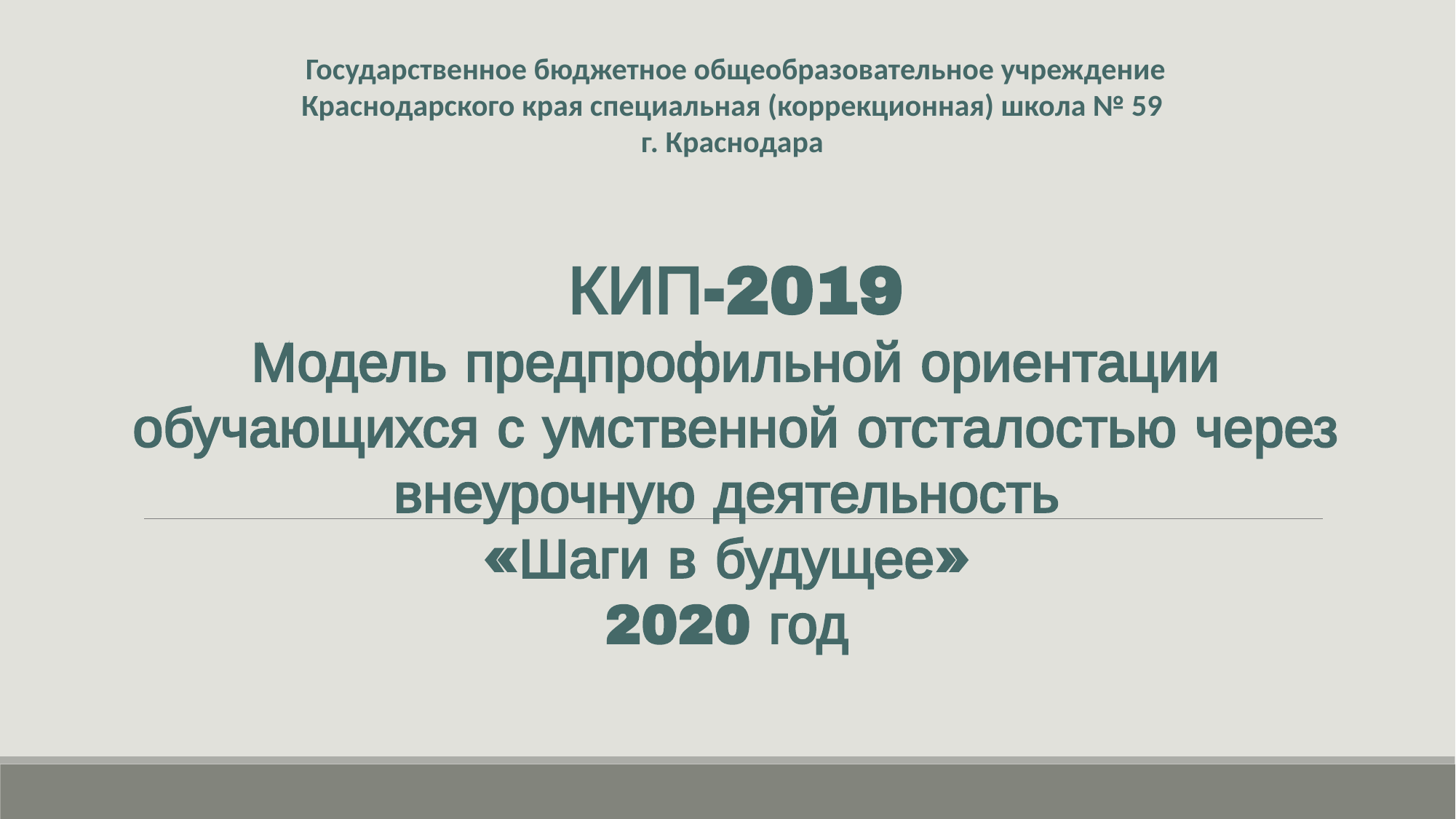

Государственное бюджетное общеобразовательное учреждение Краснодарского края специальная (коррекционная) школа № 59
г. Краснодара
КИП-2019
Модель предпрофильной ориентации обучающихся с умственной отсталостью через внеурочную деятельность
«Шаги в будущее»
2020 год